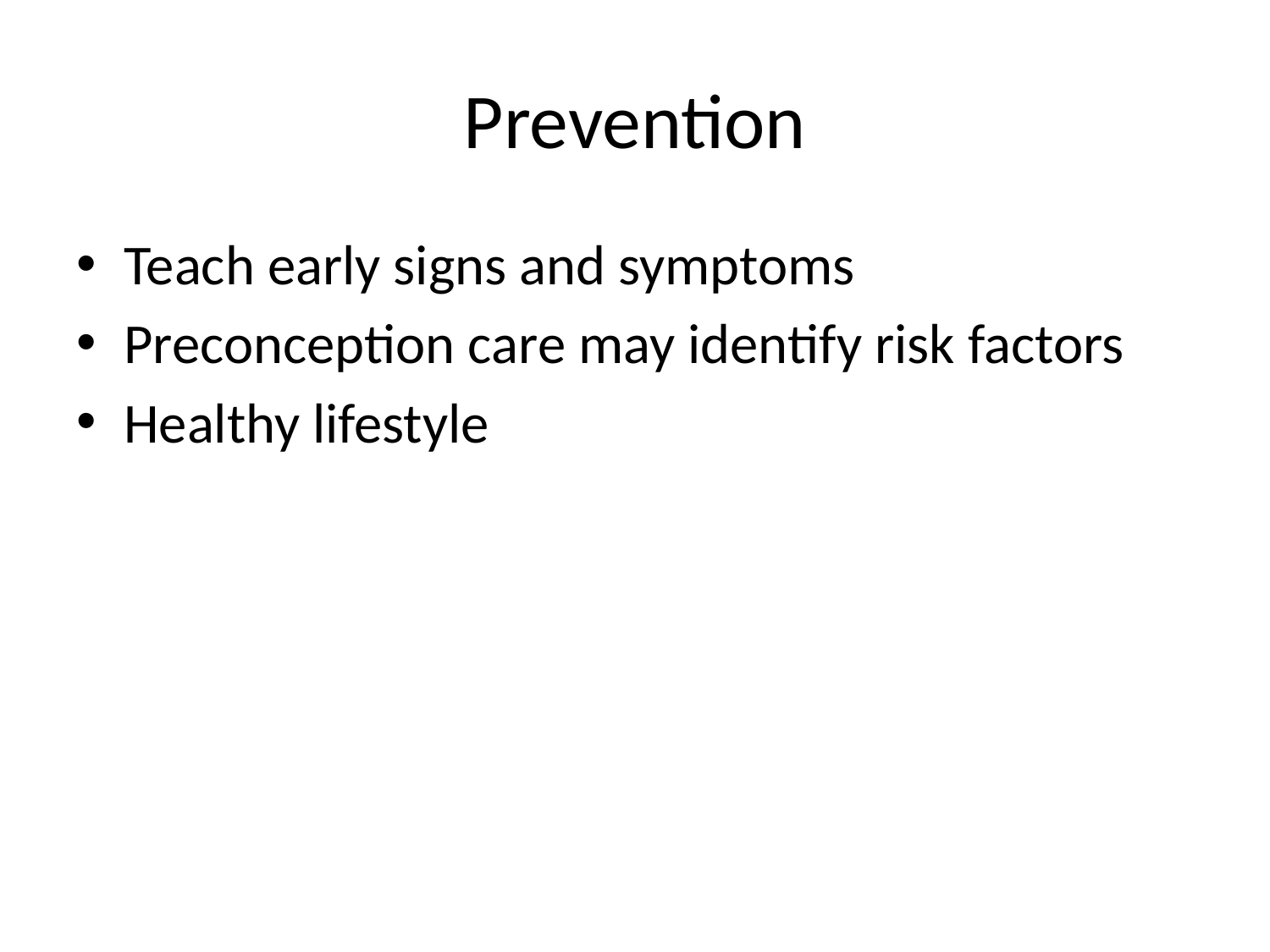

# Prevention
Teach early signs and symptoms
Preconception care may identify risk factors
Healthy lifestyle